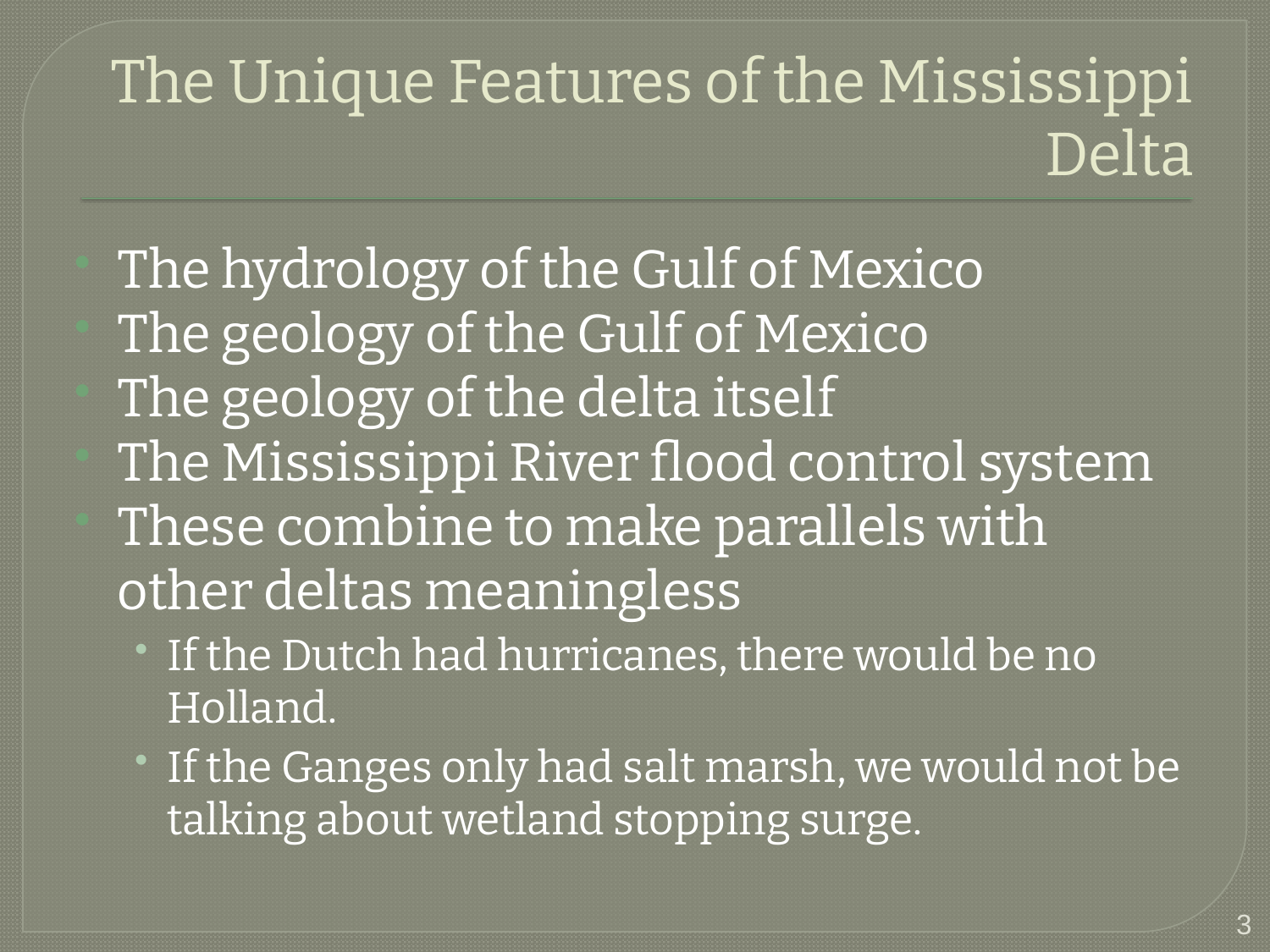

# The Unique Features of the Mississippi Delta
The hydrology of the Gulf of Mexico
The geology of the Gulf of Mexico
The geology of the delta itself
The Mississippi River flood control system
These combine to make parallels with other deltas meaningless
If the Dutch had hurricanes, there would be no Holland.
If the Ganges only had salt marsh, we would not be talking about wetland stopping surge.

3